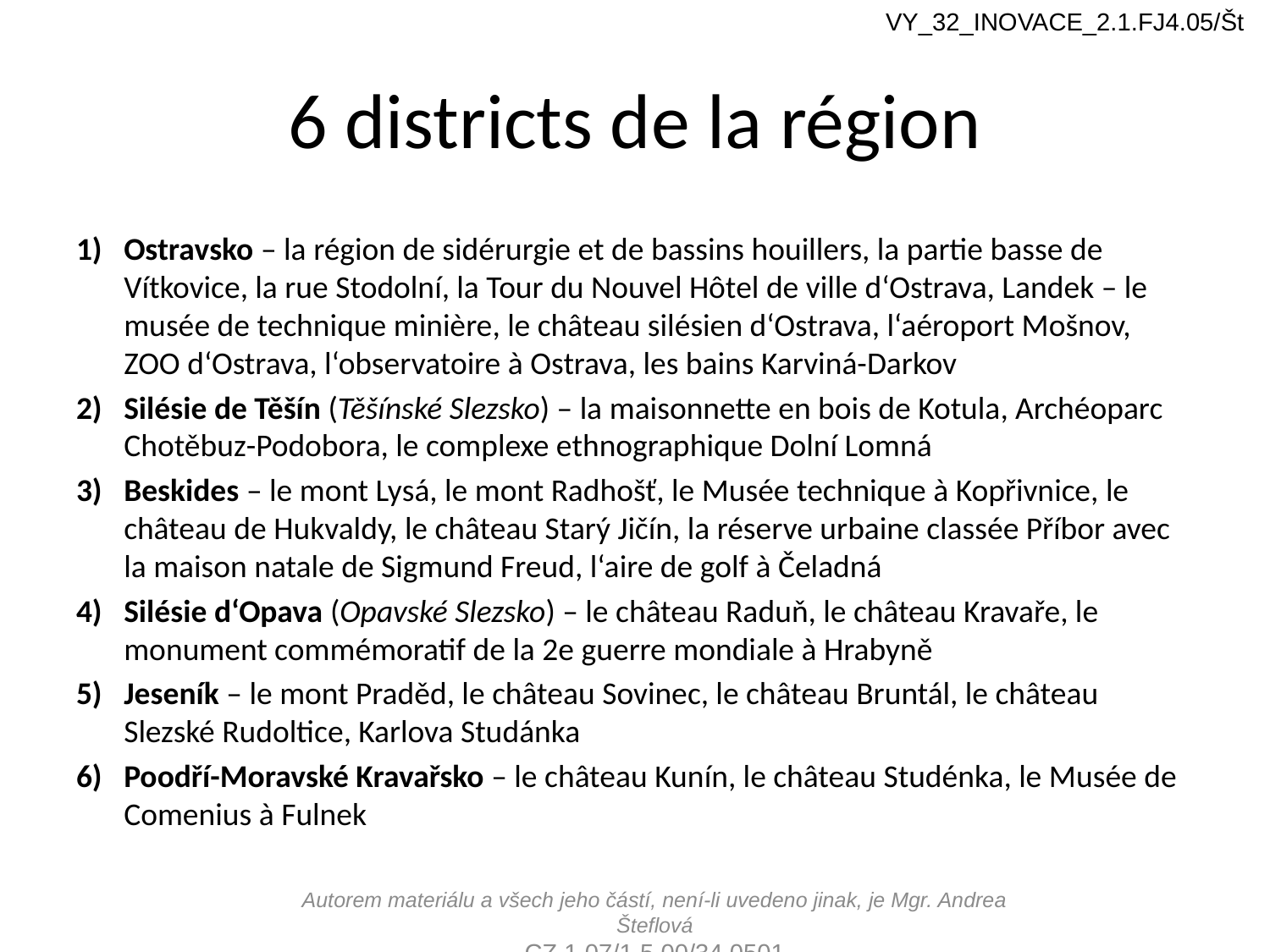

VY_32_INOVACE_2.1.FJ4.05/Št
# 6 districts de la région
Ostravsko – la région de sidérurgie et de bassins houillers, la partie basse de Vítkovice, la rue Stodolní, la Tour du Nouvel Hôtel de ville d‘Ostrava, Landek – le musée de technique minière, le château silésien d‘Ostrava, l‘aéroport Mošnov, ZOO d‘Ostrava, l‘observatoire à Ostrava, les bains Karviná-Darkov
Silésie de Těšín (Těšínské Slezsko) – la maisonnette en bois de Kotula, Archéoparc Chotěbuz-Podobora, le complexe ethnographique Dolní Lomná
Beskides – le mont Lysá, le mont Radhošť, le Musée technique à Kopřivnice, le château de Hukvaldy, le château Starý Jičín, la réserve urbaine classée Příbor avec la maison natale de Sigmund Freud, l‘aire de golf à Čeladná
Silésie d‘Opava (Opavské Slezsko) – le château Raduň, le château Kravaře, le monument commémoratif de la 2e guerre mondiale à Hrabyně
Jeseník – le mont Praděd, le château Sovinec, le château Bruntál, le château Slezské Rudoltice, Karlova Studánka
Poodří-Moravské Kravařsko – le château Kunín, le château Studénka, le Musée de Comenius à Fulnek
Autorem materiálu a všech jeho částí, není-li uvedeno jinak, je Mgr. Andrea Šteflová
CZ.1.07/1.5.00/34.0501